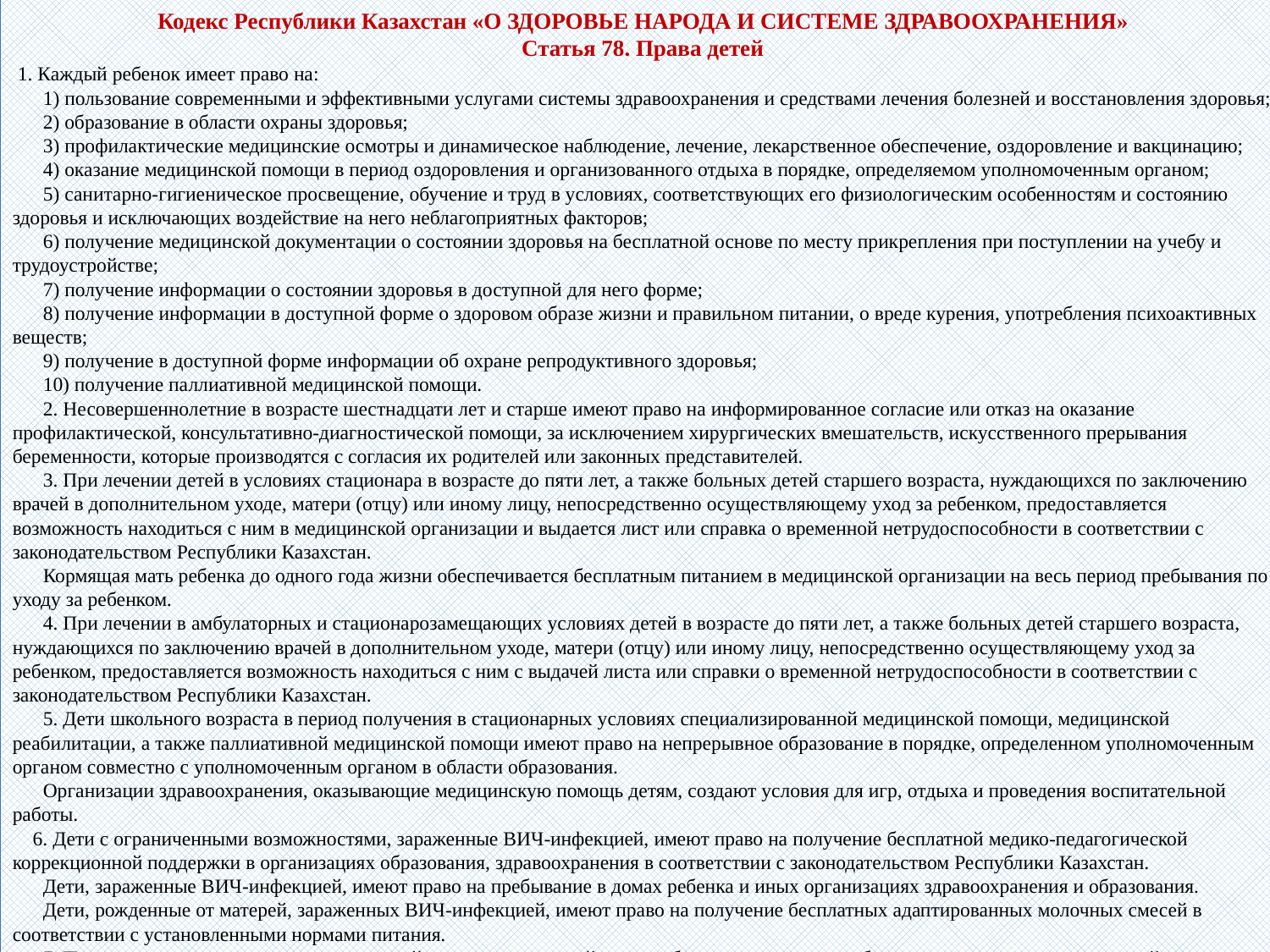

Кодекс Республики Казахстан «О ЗДОРОВЬЕ НАРОДА И СИСТЕМЕ ЗДРАВООХРАНЕНИЯ»
Статья 78. Права детей
 1. Каждый ребенок имеет право на:
      1) пользование современными и эффективными услугами системы здравоохранения и средствами лечения болезней и восстановления здоровья;
      2) образование в области охраны здоровья;
      3) профилактические медицинские осмотры и динамическое наблюдение, лечение, лекарственное обеспечение, оздоровление и вакцинацию;
      4) оказание медицинской помощи в период оздоровления и организованного отдыха в порядке, определяемом уполномоченным органом;
      5) санитарно-гигиеническое просвещение, обучение и труд в условиях, соответствующих его физиологическим особенностям и состоянию здоровья и исключающих воздействие на него неблагоприятных факторов;
      6) получение медицинской документации о состоянии здоровья на бесплатной основе по месту прикрепления при поступлении на учебу и трудоустройстве;
      7) получение информации о состоянии здоровья в доступной для него форме;
      8) получение информации в доступной форме о здоровом образе жизни и правильном питании, о вреде курения, употребления психоактивных веществ;
      9) получение в доступной форме информации об охране репродуктивного здоровья;
      10) получение паллиативной медицинской помощи.
      2. Несовершеннолетние в возрасте шестнадцати лет и старше имеют право на информированное согласие или отказ на оказание профилактической, консультативно-диагностической помощи, за исключением хирургических вмешательств, искусственного прерывания беременности, которые производятся с согласия их родителей или законных представителей.
      3. При лечении детей в условиях стационара в возрасте до пяти лет, а также больных детей старшего возраста, нуждающихся по заключению врачей в дополнительном уходе, матери (отцу) или иному лицу, непосредственно осуществляющему уход за ребенком, предоставляется возможность находиться с ним в медицинской организации и выдается лист или справка о временной нетрудоспособности в соответствии с законодательством Республики Казахстан.
      Кормящая мать ребенка до одного года жизни обеспечивается бесплатным питанием в медицинской организации на весь период пребывания по уходу за ребенком.
      4. При лечении в амбулаторных и стационарозамещающих условиях детей в возрасте до пяти лет, а также больных детей старшего возраста, нуждающихся по заключению врачей в дополнительном уходе, матери (отцу) или иному лицу, непосредственно осуществляющему уход за ребенком, предоставляется возможность находиться с ним с выдачей листа или справки о временной нетрудоспособности в соответствии с законодательством Республики Казахстан.
      5. Дети школьного возраста в период получения в стационарных условиях специализированной медицинской помощи, медицинской реабилитации, а также паллиативной медицинской помощи имеют право на непрерывное образование в порядке, определенном уполномоченным органом совместно с уполномоченным органом в области образования.
      Организации здравоохранения, оказывающие медицинскую помощь детям, создают условия для игр, отдыха и проведения воспитательной работы.
    6. Дети с ограниченными возможностями, зараженные ВИЧ-инфекцией, имеют право на получение бесплатной медико-педагогической коррекционной поддержки в организациях образования, здравоохранения в соответствии с законодательством Республики Казахстан.
      Дети, зараженные ВИЧ-инфекцией, имеют право на пребывание в домах ребенка и иных организациях здравоохранения и образования.
      Дети, рожденные от матерей, зараженных ВИЧ-инфекцией, имеют право на получение бесплатных адаптированных молочных смесей в соответствии с установленными нормами питания.
      7. Перечень медицинских противопоказаний к помещению детей в дом ребенка и организации образования, организации для детей-сирот и детей, оставшихся без попечения родителей, утверждается уполномоченным органом.
      8. Дети-сироты, дети, оставшиеся без попечения родителей, и дети, находящиеся в трудной жизненной ситуации, до достижения ими возраста трех лет включительно могут содержаться в государственных медицинских организациях в порядке, установленном уполномоченным органом.